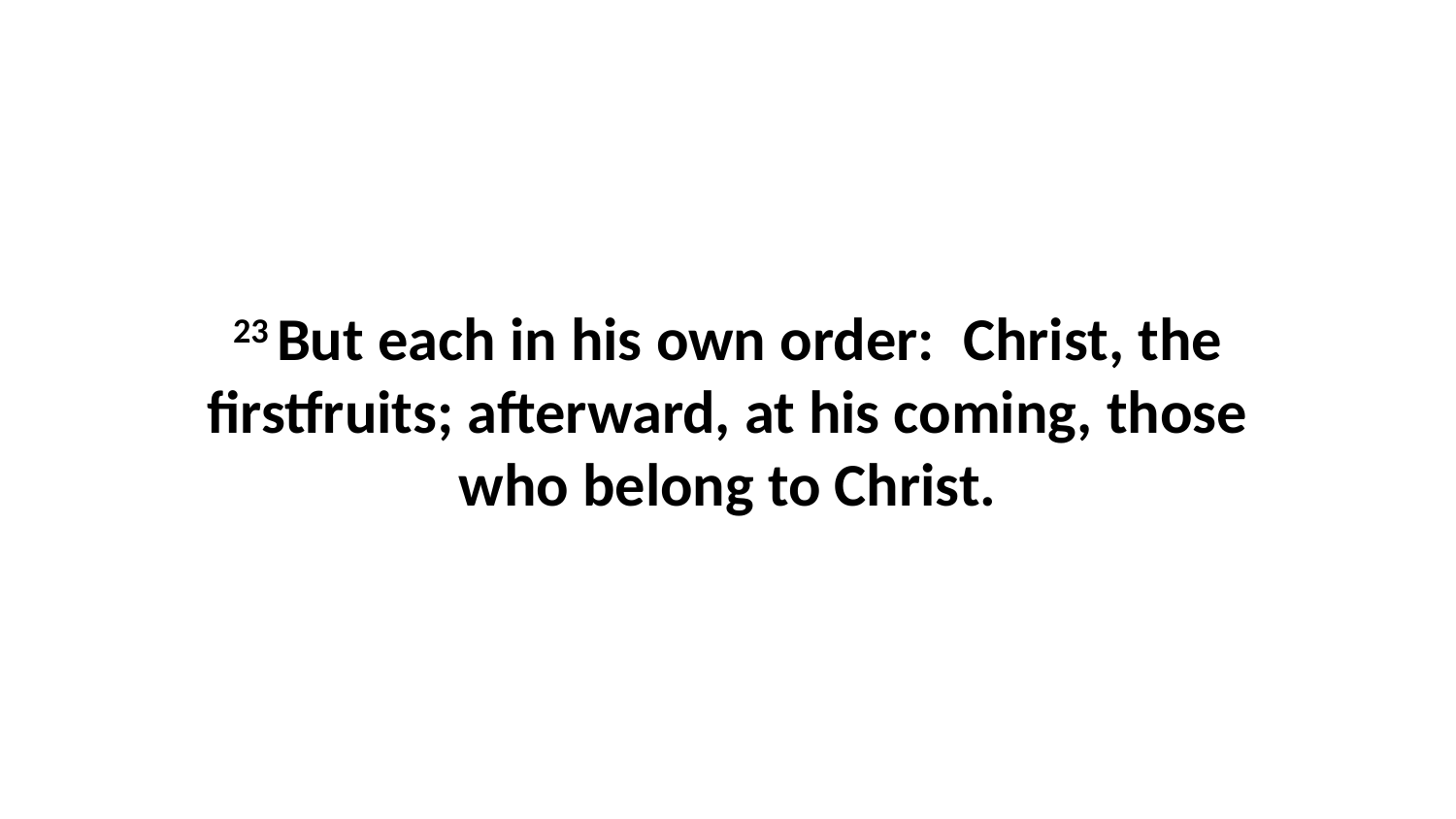

23 But each in his own order:  Christ, the firstfruits; afterward, at his coming, those who belong to Christ.